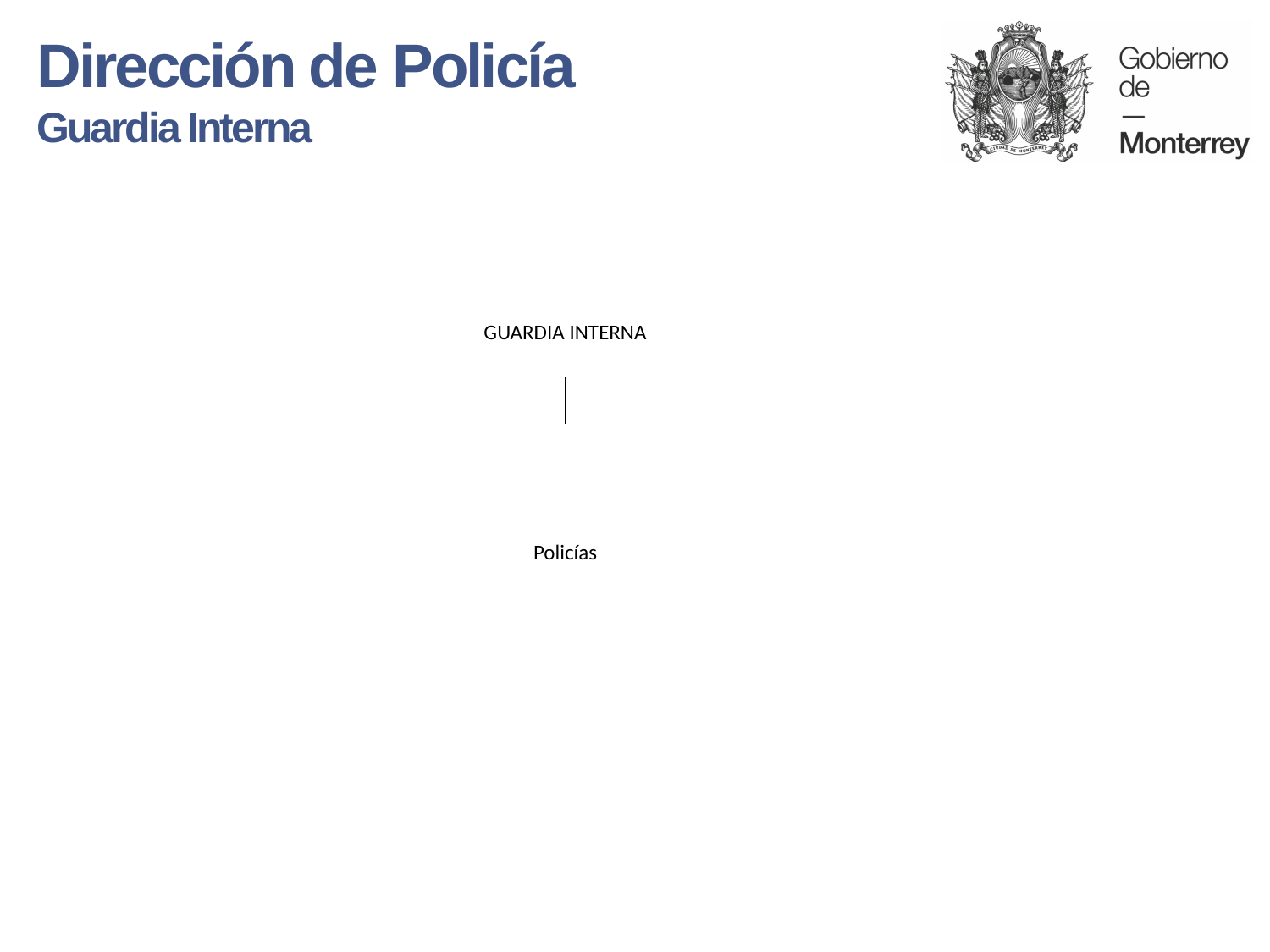

Dirección de Policía
Guardia Interna
GUARDIA INTERNA
Policías